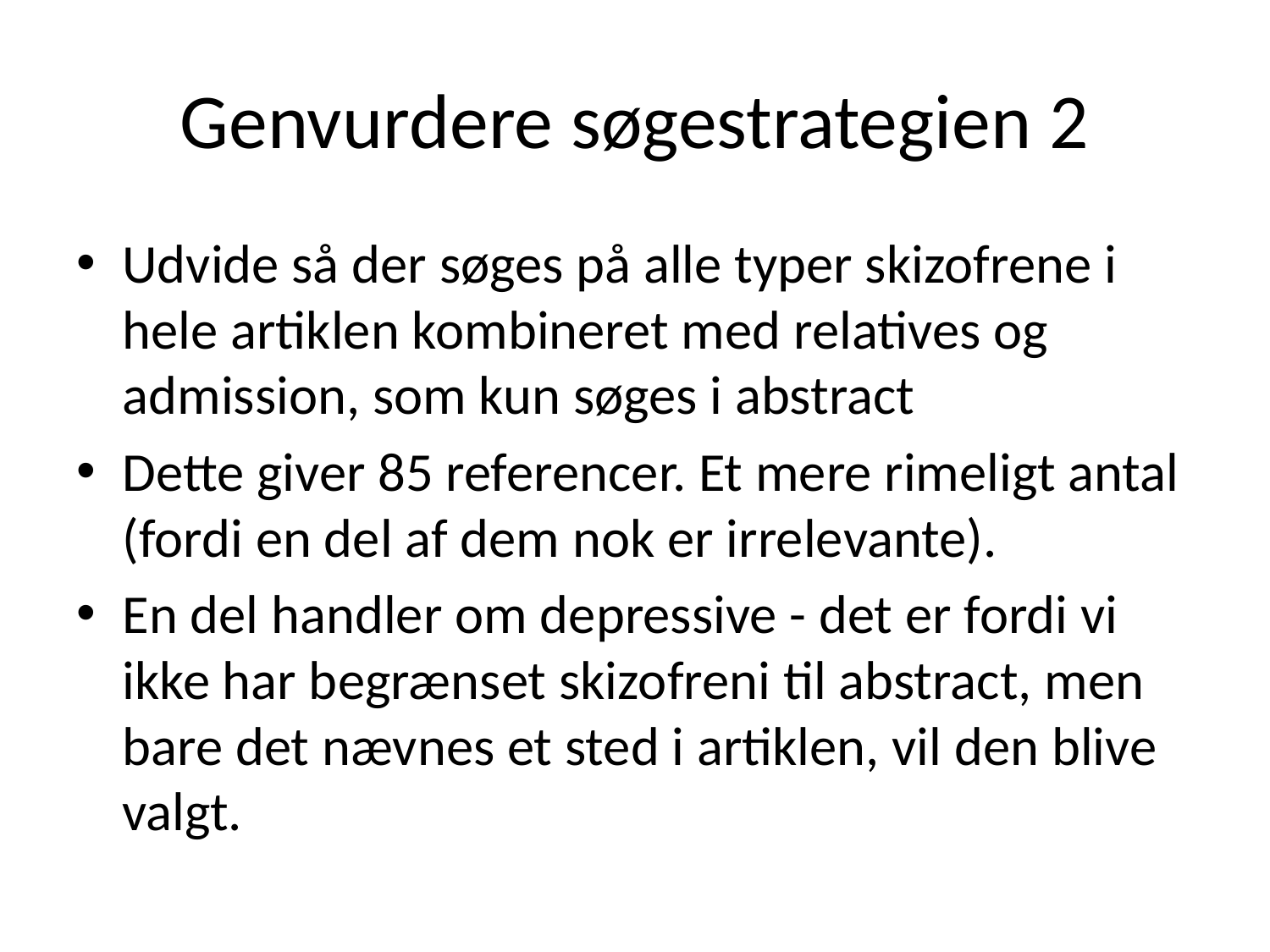

# Genvurdere søgestrategien 2
Udvide så der søges på alle typer skizofrene i hele artiklen kombineret med relatives og admission, som kun søges i abstract
Dette giver 85 referencer. Et mere rimeligt antal (fordi en del af dem nok er irrelevante).
En del handler om depressive - det er fordi vi ikke har begrænset skizofreni til abstract, men bare det nævnes et sted i artiklen, vil den blive valgt.